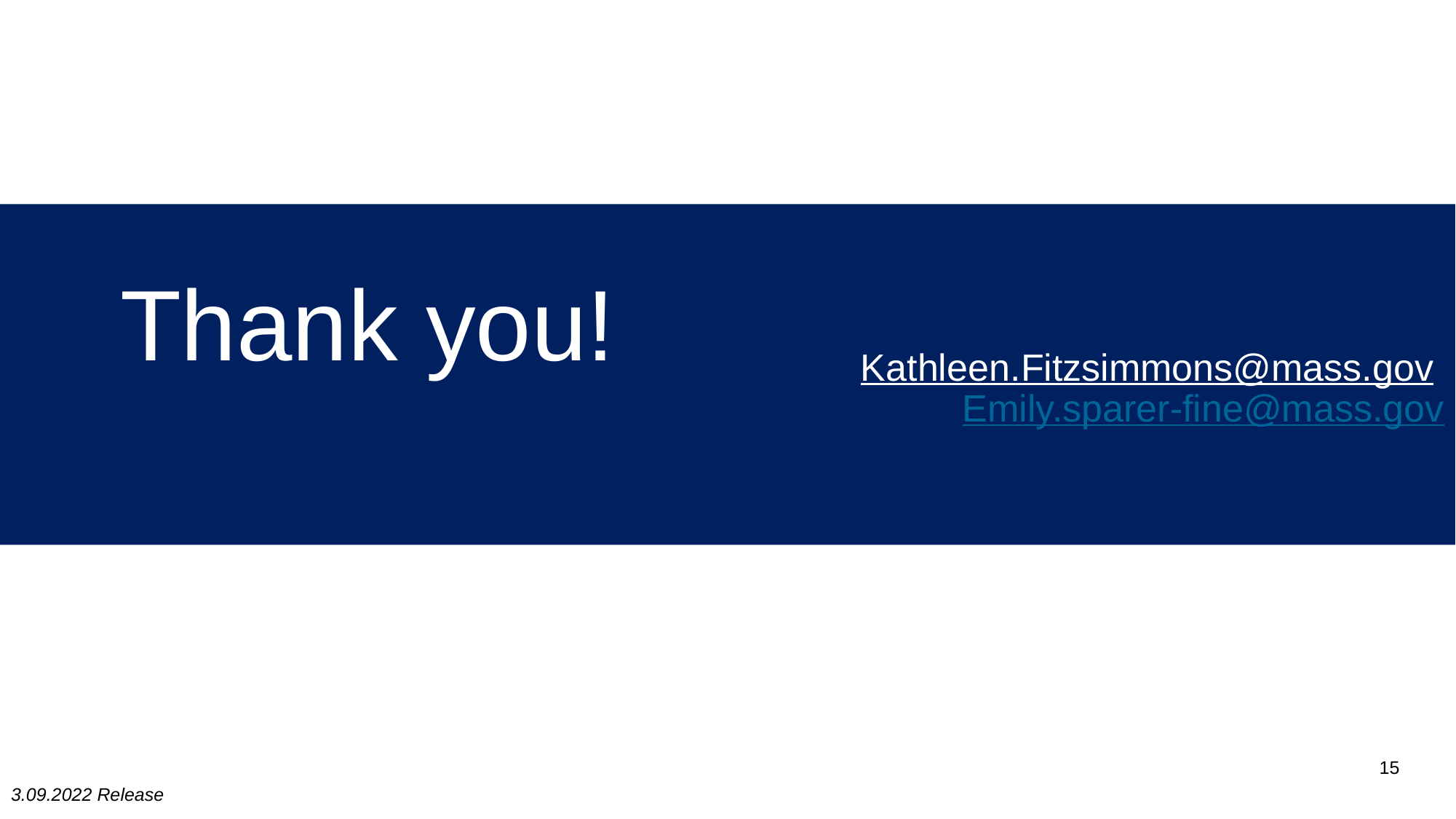

# Kathleen.Fitzsimmons@mass.gov Emily.sparer-fine@mass.gov
Thank you!
15
3.09.2022 Release